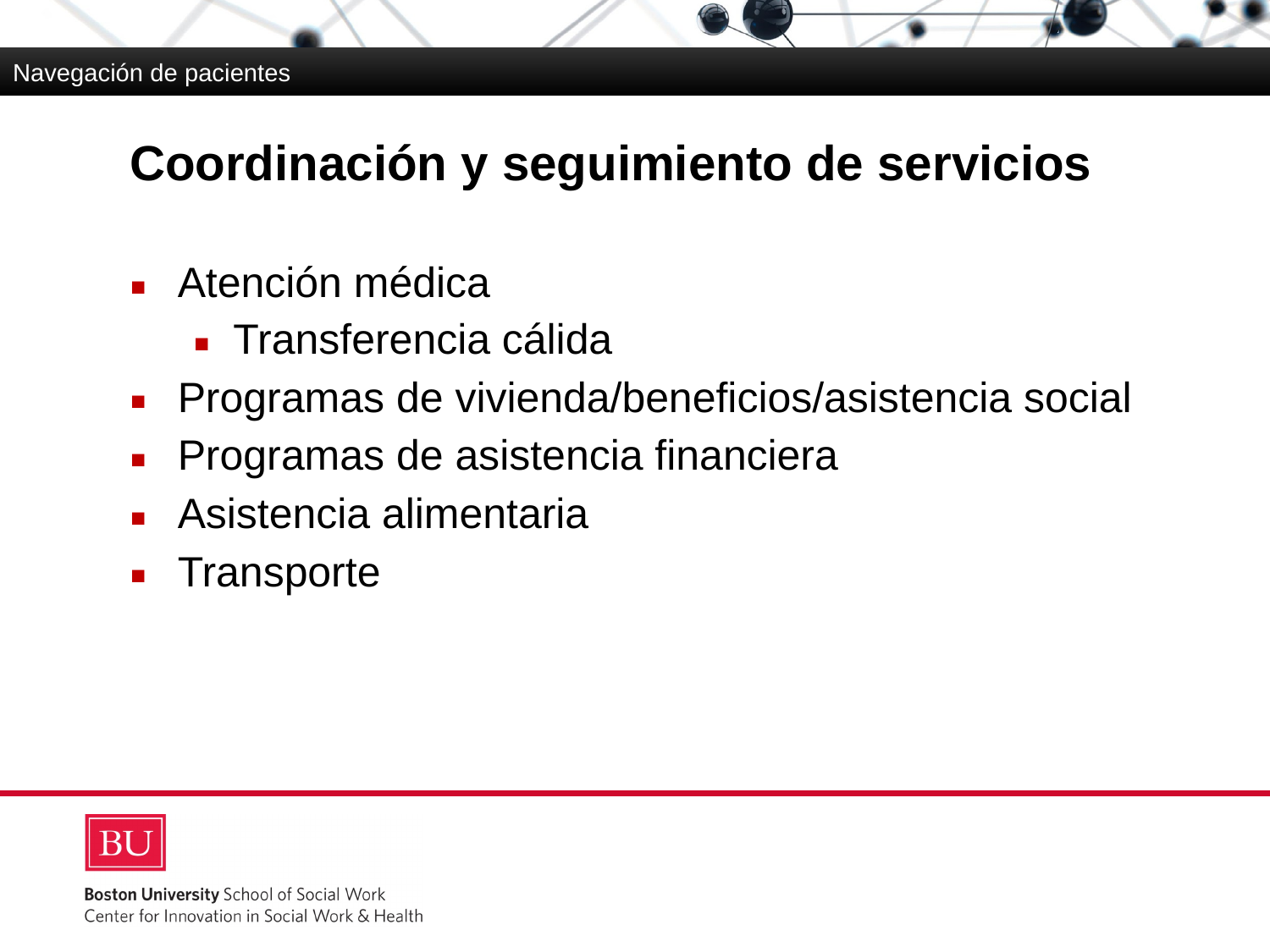

Navegación de pacientes
# Coordinación y seguimiento de servicios
Atención médica
Transferencia cálida
Programas de vivienda/beneficios/asistencia social
Programas de asistencia financiera
Asistencia alimentaria
Transporte